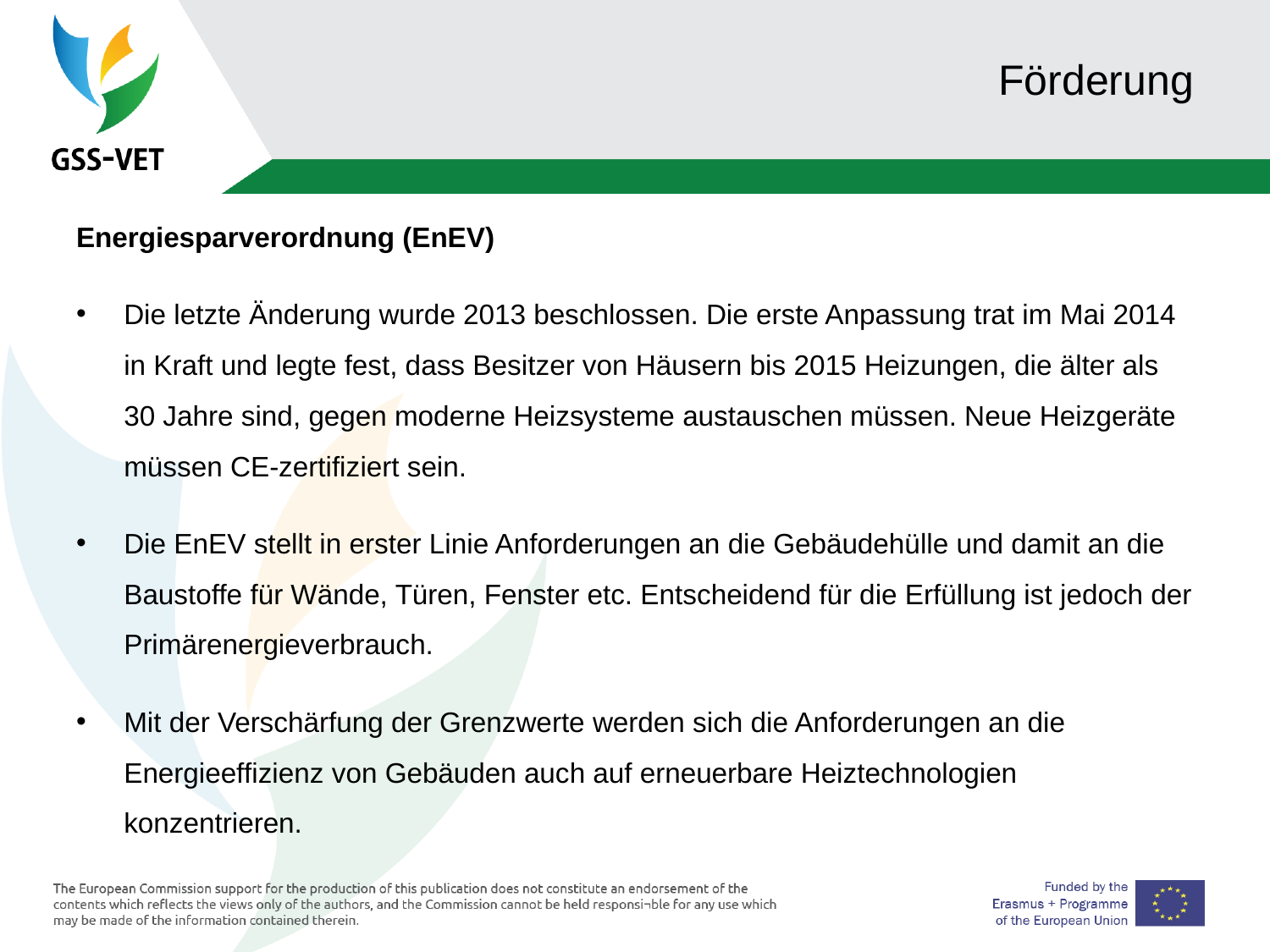

# Förderung
Energiesparverordnung (EnEV)
Die letzte Änderung wurde 2013 beschlossen. Die erste Anpassung trat im Mai 2014 in Kraft und legte fest, dass Besitzer von Häusern bis 2015 Heizungen, die älter als 30 Jahre sind, gegen moderne Heizsysteme austauschen müssen. Neue Heizgeräte müssen CE-zertifiziert sein.
Die EnEV stellt in erster Linie Anforderungen an die Gebäudehülle und damit an die Baustoffe für Wände, Türen, Fenster etc. Entscheidend für die Erfüllung ist jedoch der Primärenergieverbrauch.
Mit der Verschärfung der Grenzwerte werden sich die Anforderungen an die Energieeffizienz von Gebäuden auch auf erneuerbare Heiztechnologien konzentrieren.